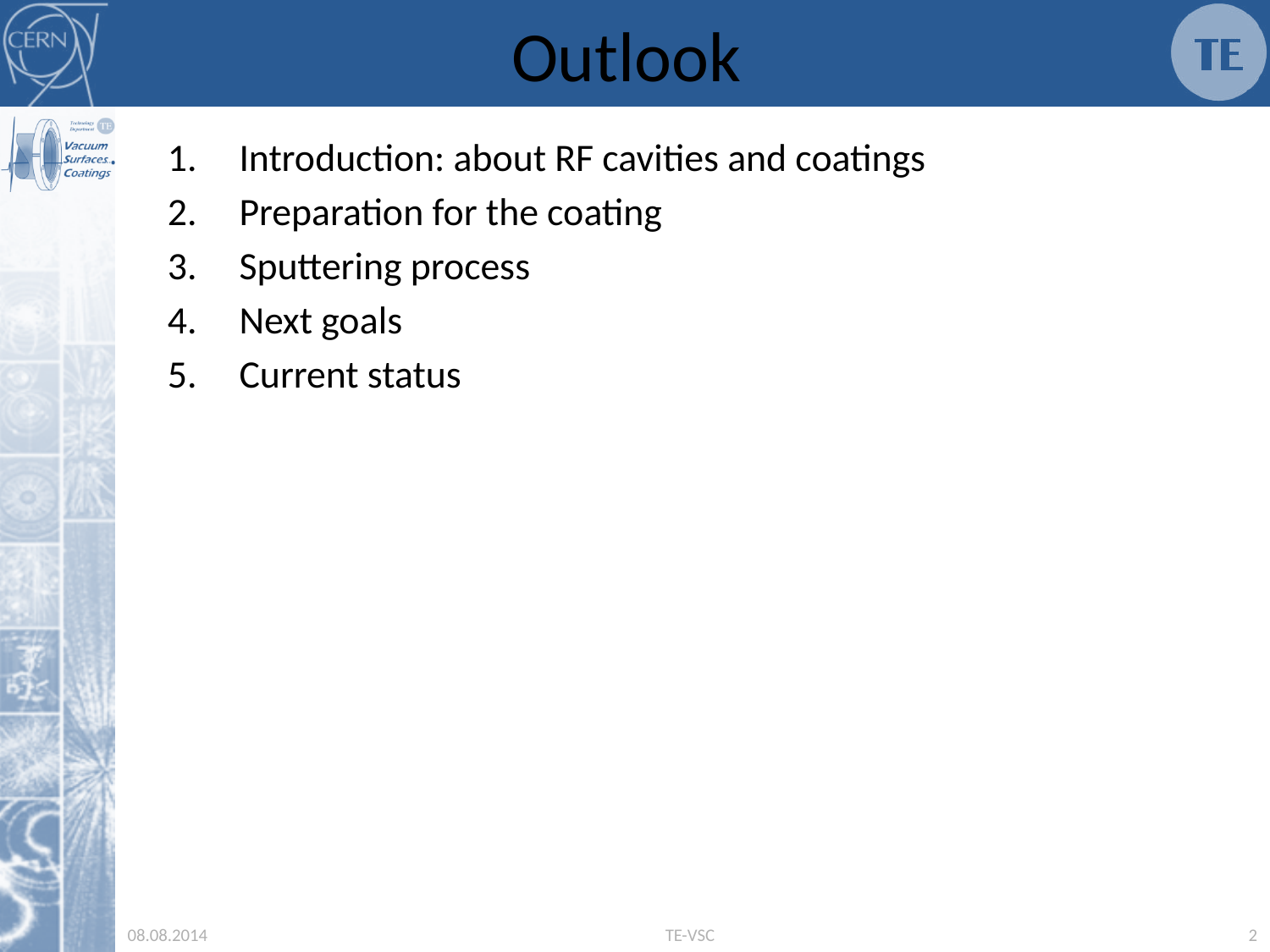

# Outlook
Introduction: about RF cavities and coatings
Preparation for the coating
Sputtering process
Next goals
Current status

08.08.2014
TE-VSC
2